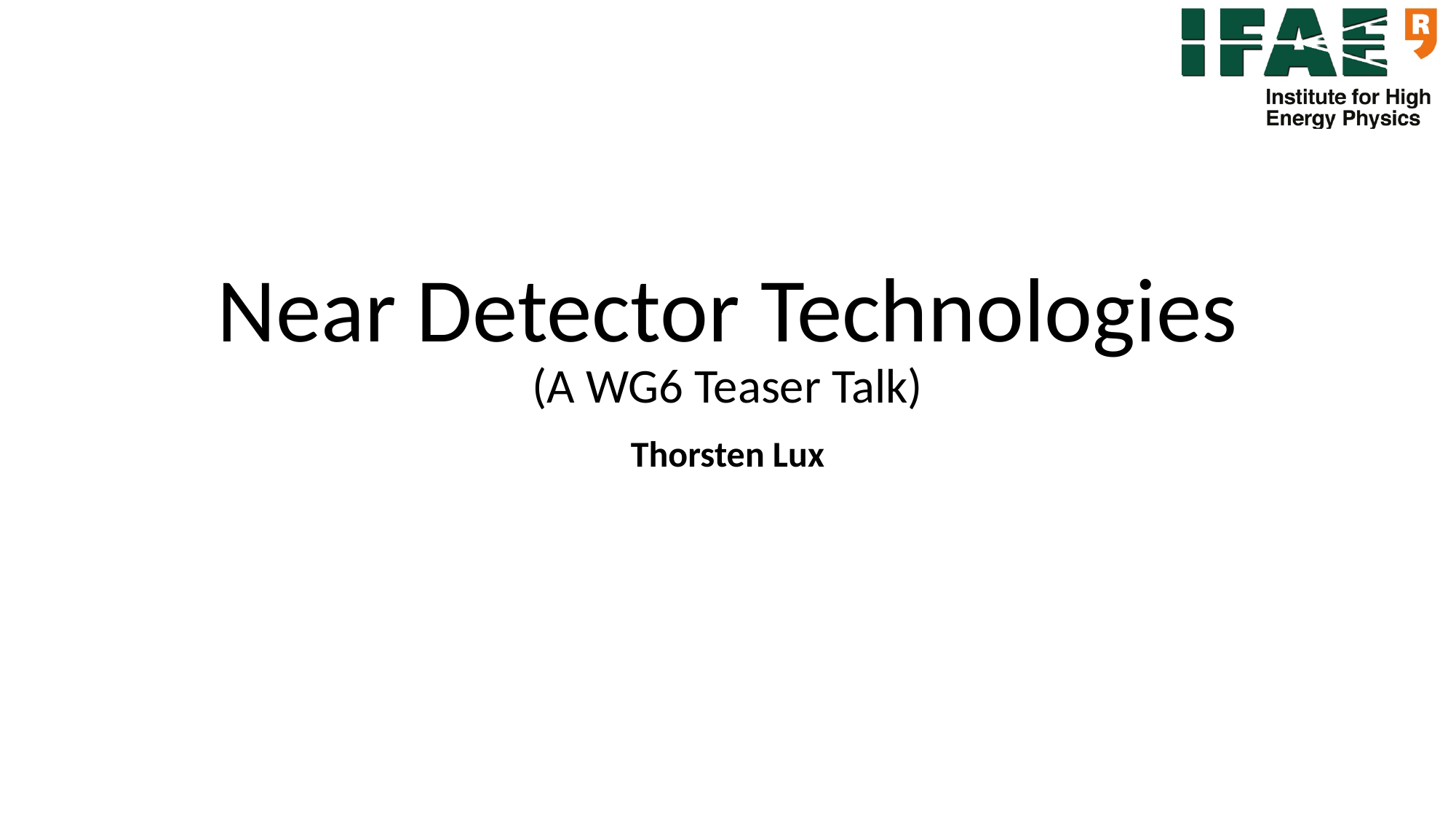

# Near Detector Technologies (A WG6 Teaser Talk)
Thorsten Lux